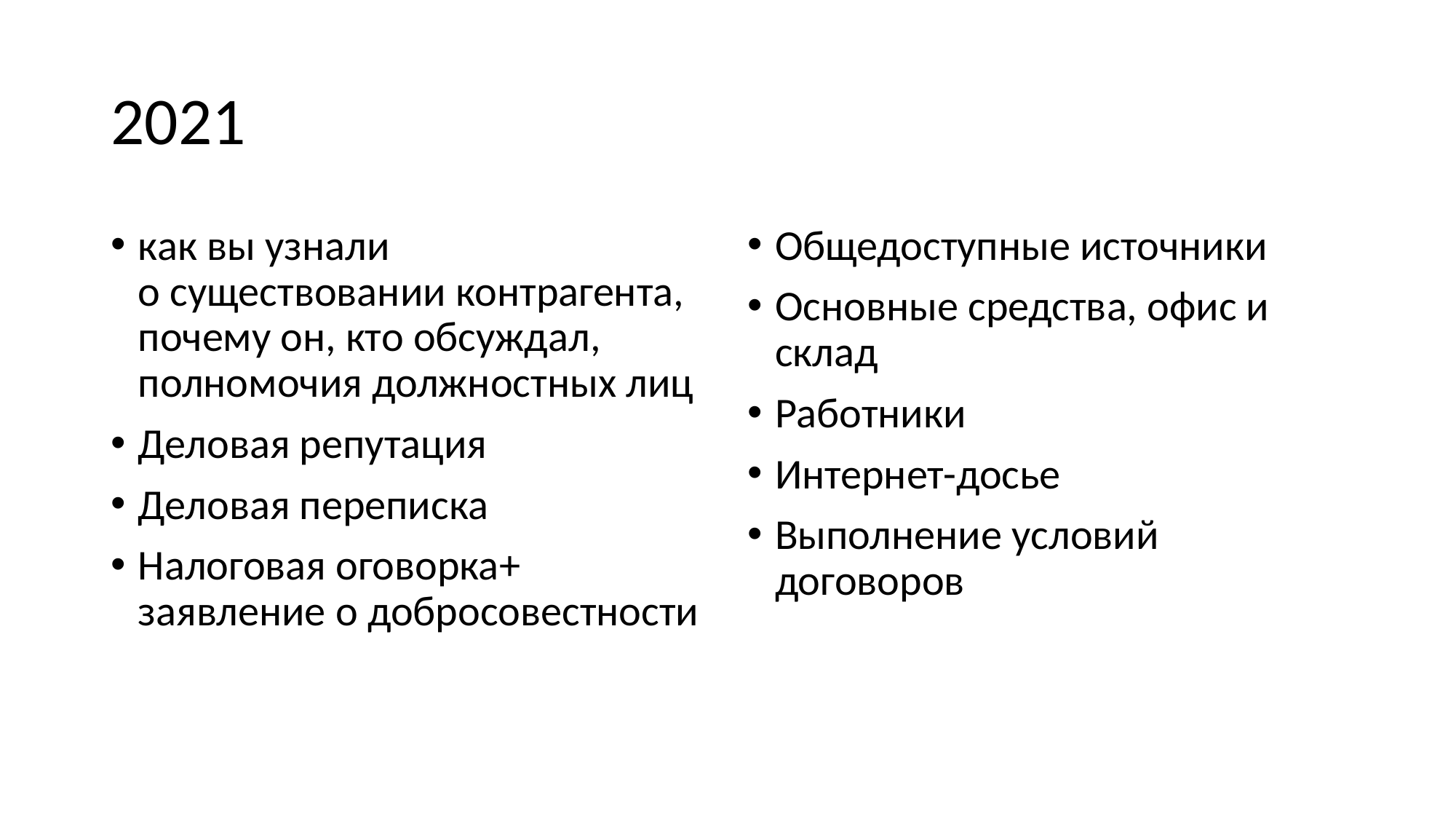

# 2021
как вы узнали о существовании контрагента, почему он, кто обсуждал, полномочия должностных лиц
Деловая репутация
Деловая переписка
Налоговая оговорка+ заявление о добросовестности
Общедоступные источники
Основные средства, офис и склад
Работники
Интернет-досье
Выполнение условий договоров